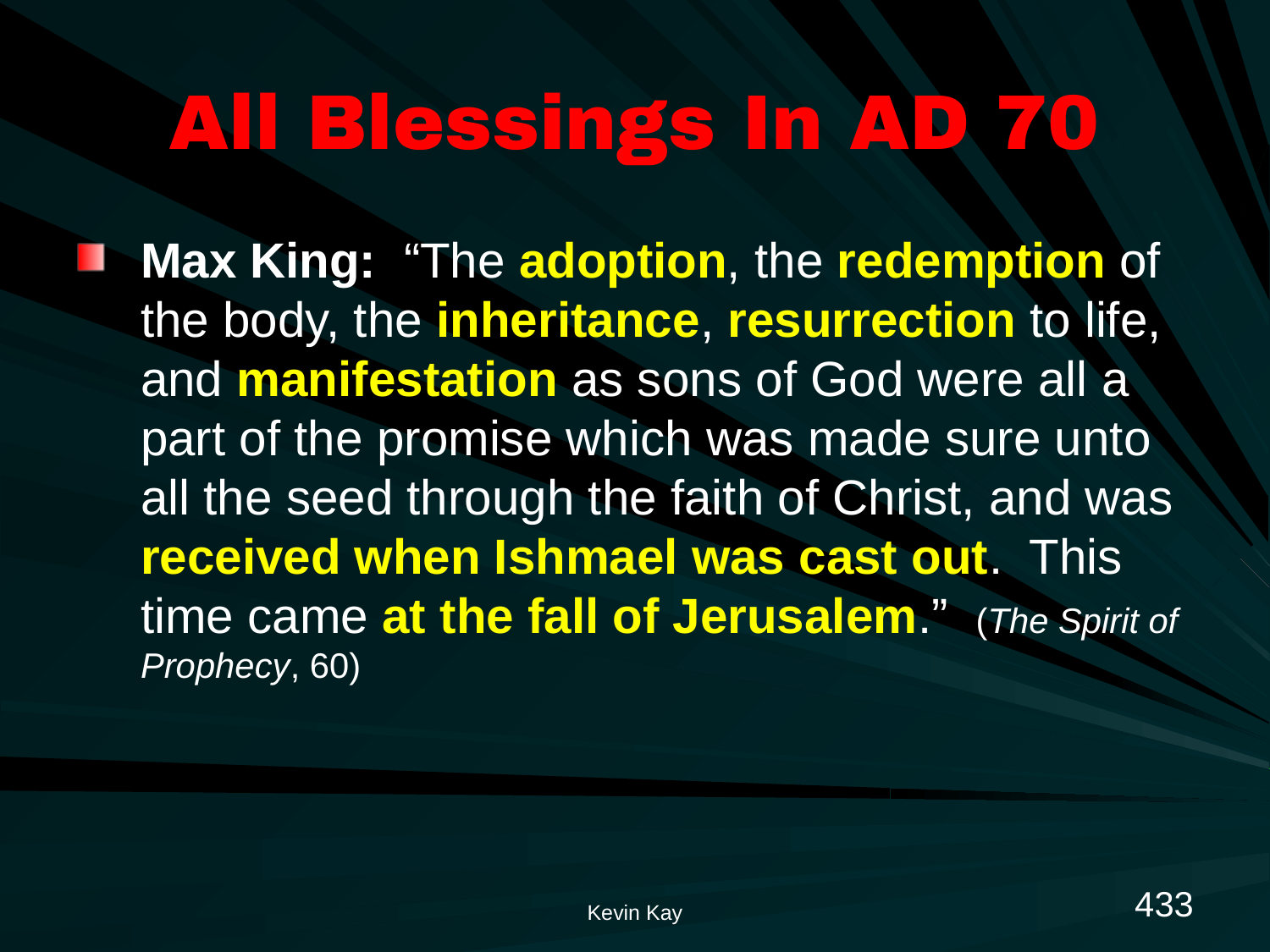

# All Blessings In AD 70
Max King:  “The adoption, the redemption of the body, the inheritance, resurrection to life, and manifestation as sons of God were all a part of the promise which was made sure unto all the seed through the faith of Christ, and was received when Ishmael was cast out.  This time came at the fall of Jerusalem.”  (The Spirit of Prophecy, 60)

433
Kevin Kay